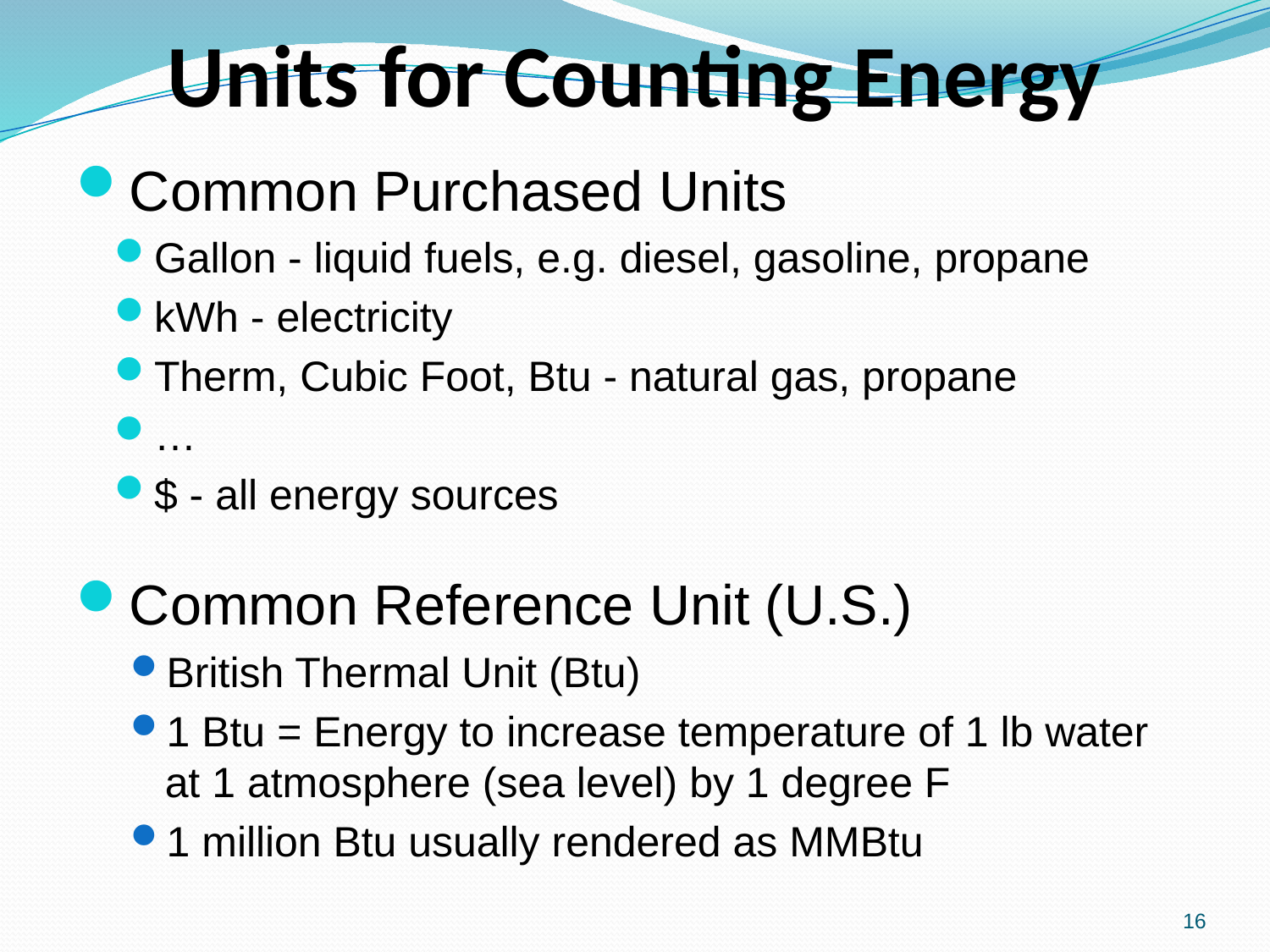

# Units for Counting Energy
Common Purchased Units
Gallon - liquid fuels, e.g. diesel, gasoline, propane
kWh - electricity
Therm, Cubic Foot, Btu - natural gas, propane
…
$ - all energy sources

Common Reference Unit (U.S.)
British Thermal Unit (Btu)
1 Btu = Energy to increase temperature of 1 lb water at 1 atmosphere (sea level) by 1 degree F
1 million Btu usually rendered as MMBtu

16